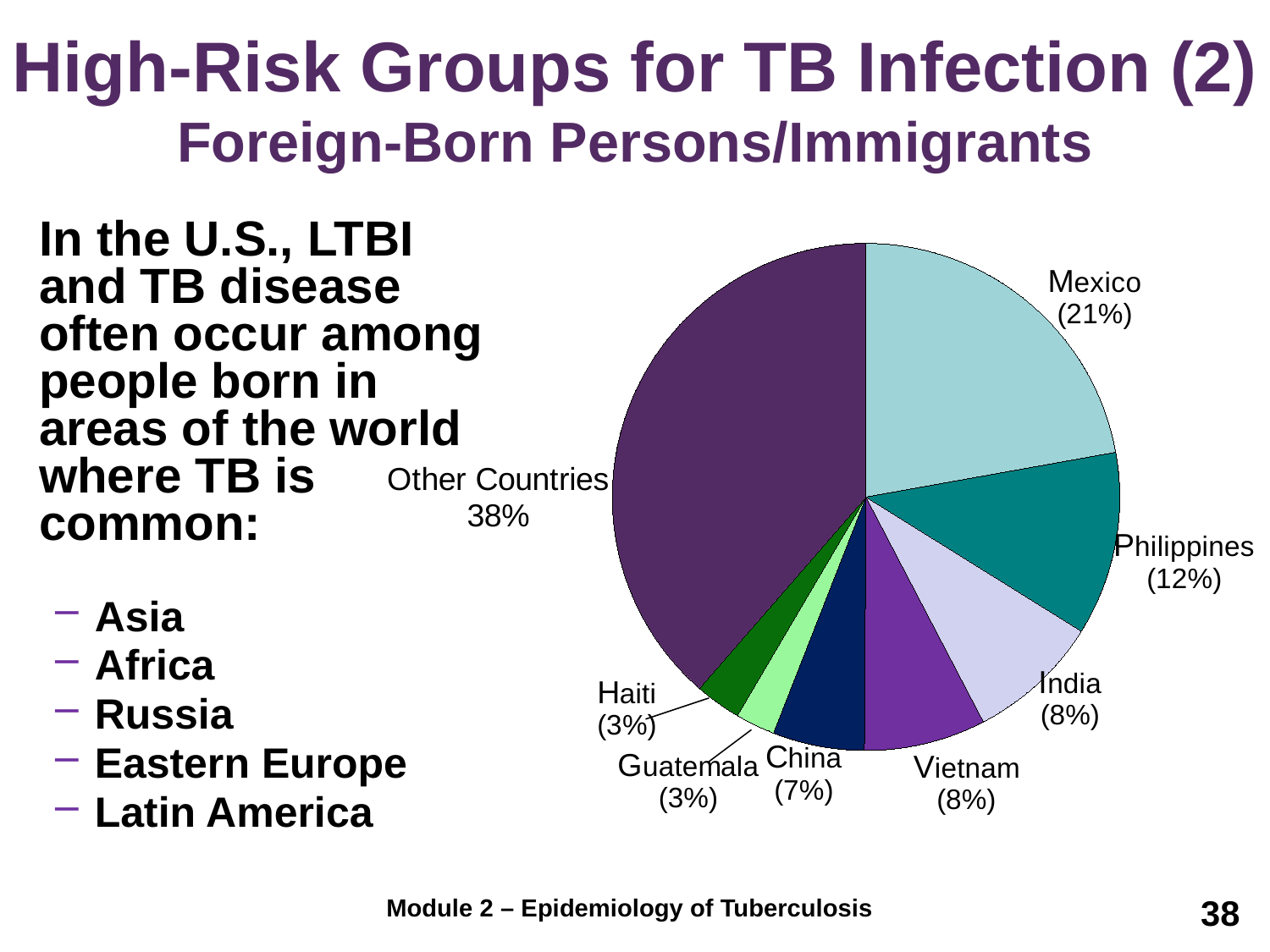

# High-Risk Groups for TB Infection (2) Foreign-Born Persons/Immigrants
	In the U.S., LTBI and TB disease often occur among people born in areas of the world where TB is common:

Asia
Africa
Russia
Eastern Europe
Latin America

### Chart

| Category |  |
|---|---|
| Mexico | 22.0 |
| Philippines | 11.6 |
| Vietnam | 8.4 |
| India | 7.7 |
| China | 5.8 |
| Guatemala | 2.5 |
| Haiti | 2.9 |
| Other Countries | 38.3 |
38
Module 2 – Epidemiology of Tuberculosis